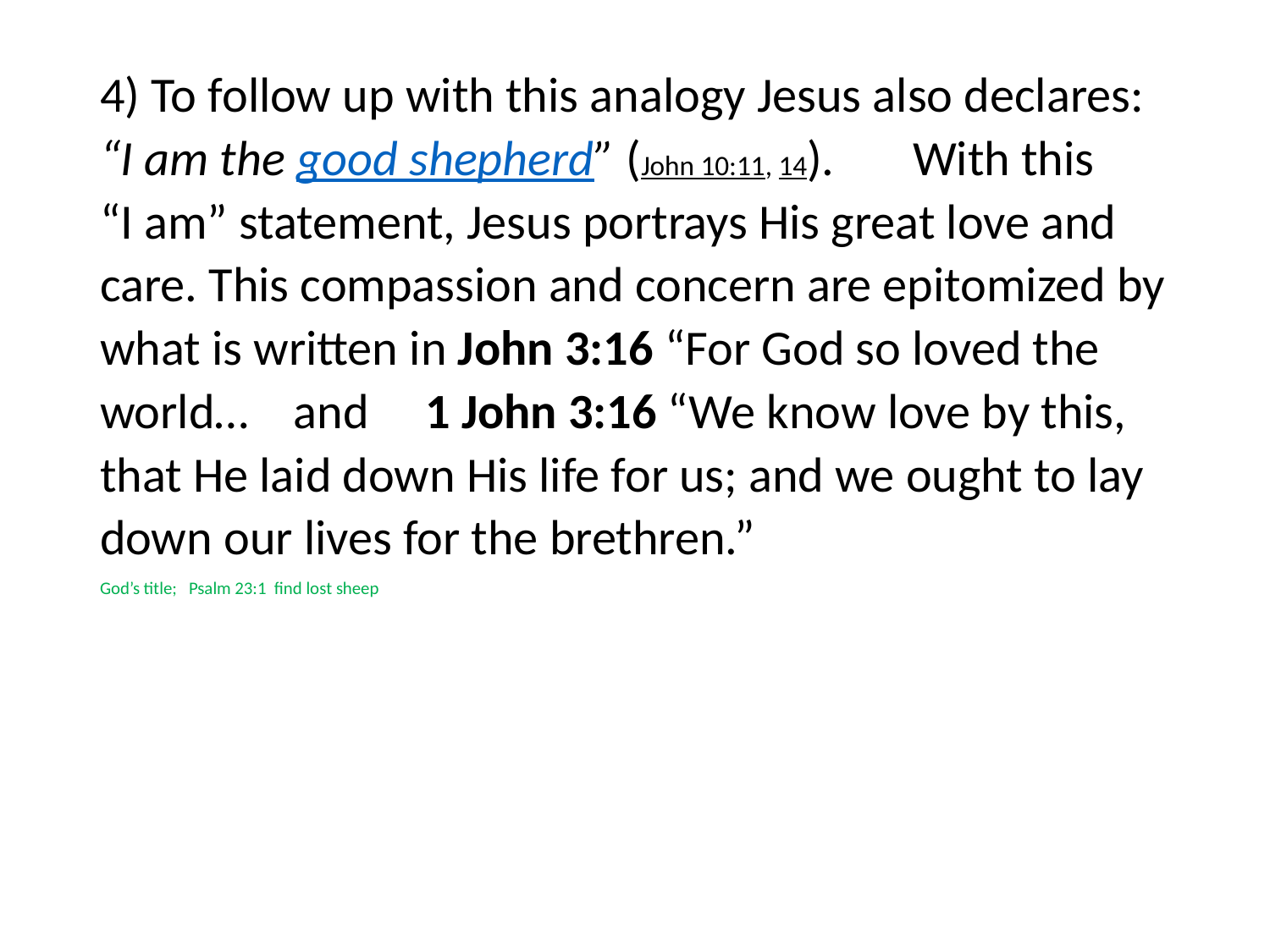

#
4) To follow up with this analogy Jesus also declares: “I am the good shepherd” (John 10:11, 14).       With this    “I am” statement, Jesus portrays His great love and care. This compassion and concern are epitomized by what is written in John 3:16 “For God so loved the world…    and     1 John 3:16 “We know love by this, that He laid down His life for us; and we ought to lay down our lives for the brethren.”
God’s title;   Psalm 23:1  find lost sheep